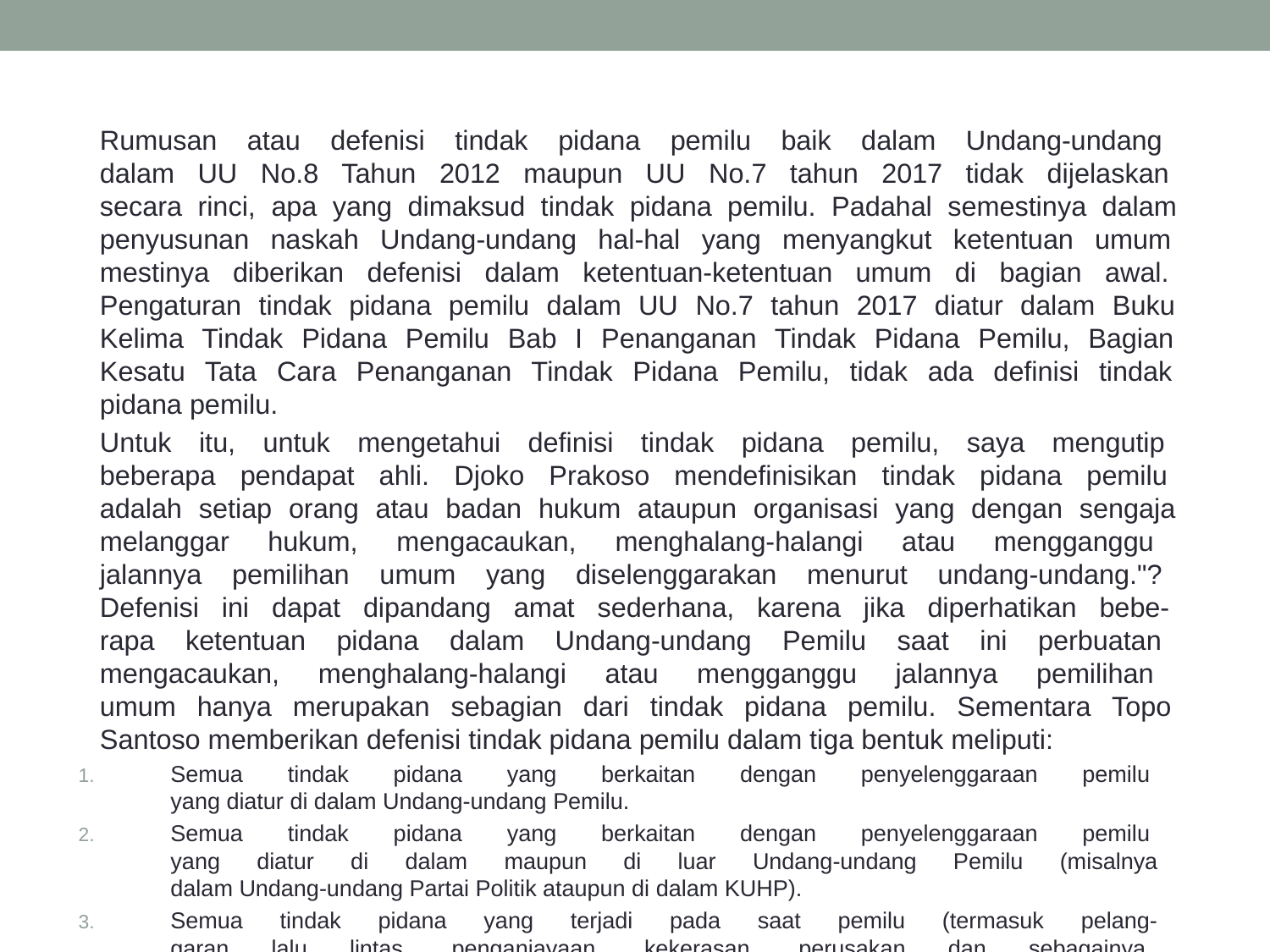

Rumusan atau defenisi tindak pidana pemilu baik dalam Undang-undang
dalam UU No.8 Tahun 2012 maupun UU No.7 tahun 2017 tidak dijelaskan
secara rinci, apa yang dimaksud tindak pidana pemilu. Padahal semestinya dalam
penyusunan naskah Undang-undang hal-hal yang menyangkut ketentuan umum
mestinya diberikan defenisi dalam ketentuan-ketentuan umum di bagian awal.
Pengaturan tindak pidana pemilu dalam UU No.7 tahun 2017 diatur dalam Buku
Kelima Tindak Pidana Pemilu Bab I Penanganan Tindak Pidana Pemilu, Bagian
Kesatu Tata Cara Penanganan Tindak Pidana Pemilu, tidak ada definisi tindak
pidana pemilu.
	Untuk itu, untuk mengetahui definisi tindak pidana pemilu, saya mengutip
beberapa pendapat ahli. Djoko Prakoso mendefinisikan tindak pidana pemilu
adalah setiap orang atau badan hukum ataupun organisasi yang dengan sengaja
melanggar hukum, mengacaukan, menghalang-halangi atau mengganggu
jalannya pemilihan umum yang diselenggarakan menurut undang-undang."?
Defenisi ini dapat dipandang amat sederhana, karena jika diperhatikan bebe-
rapa ketentuan pidana dalam Undang-undang Pemilu saat ini perbuatan
mengacaukan, menghalang-halangi atau mengganggu jalannya pemilihan
umum hanya merupakan sebagian dari tindak pidana pemilu. Sementara Topo
Santoso memberikan defenisi tindak pidana pemilu dalam tiga bentuk meliputi:
Semua tindak pidana yang berkaitan dengan penyelenggaraan pemilu
yang diatur di dalam Undang-undang Pemilu.
Semua tindak pidana yang berkaitan dengan penyelenggaraan pemilu
yang diatur di dalam maupun di luar Undang-undang Pemilu (misalnya
dalam Undang-undang Partai Politik ataupun di dalam KUHP).
Semua tindak pidana yang terjadi pada saat pemilu (termasuk pelang-
garan lalu lintas, penganiayaan, kekerasan, perusakan dan sebagainya.